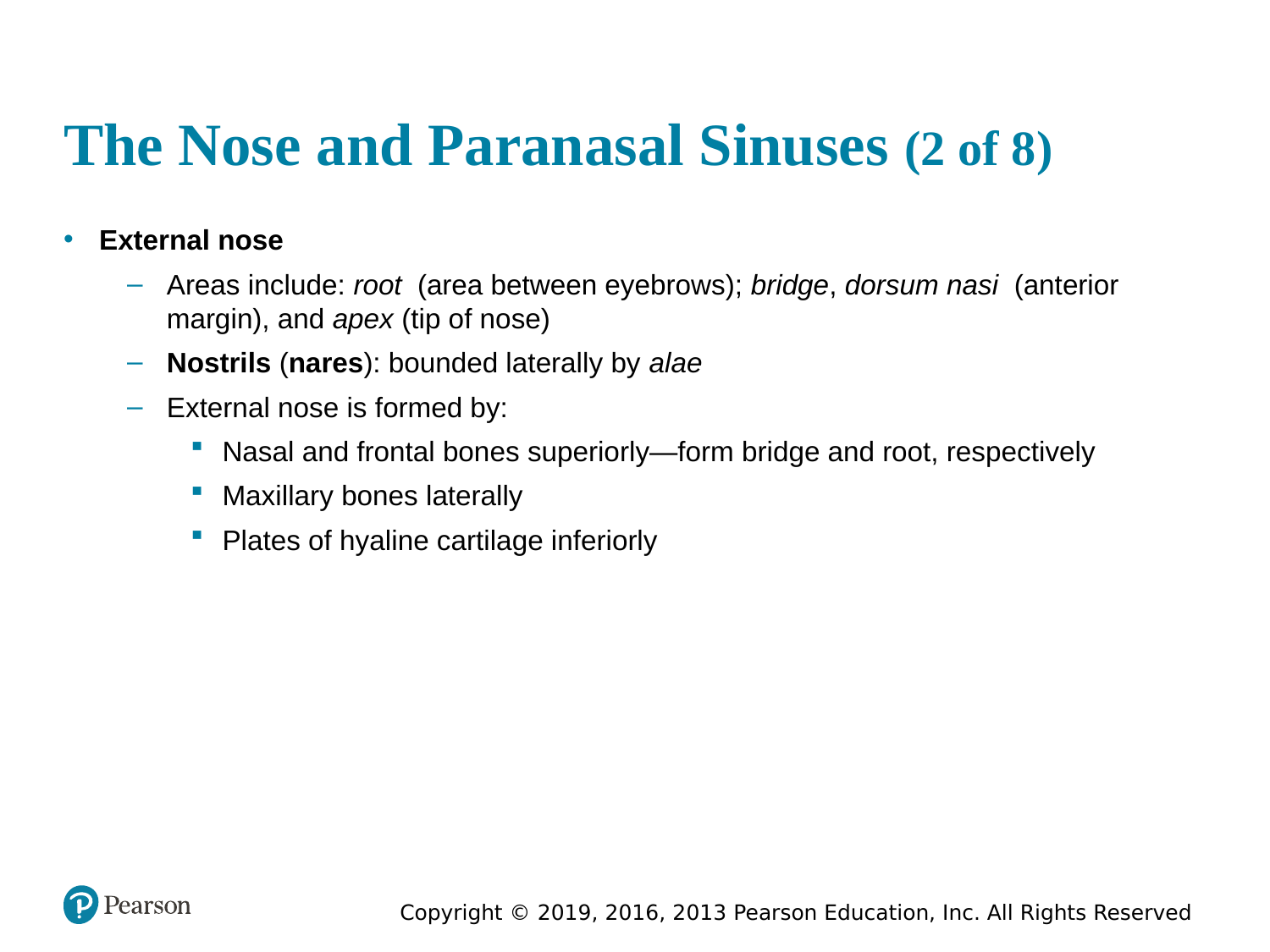

# The Nose and Paranasal Sinuses (2 of 8)
External nose
Areas include: root  (area between eyebrows); bridge, dorsum nasi  (anterior margin), and apex (tip of nose)
Nostrils (nares): bounded laterally by alae
External nose is formed by:
Nasal and frontal bones superiorly—form bridge and root, respectively
Maxillary bones laterally
Plates of hyaline cartilage inferiorly